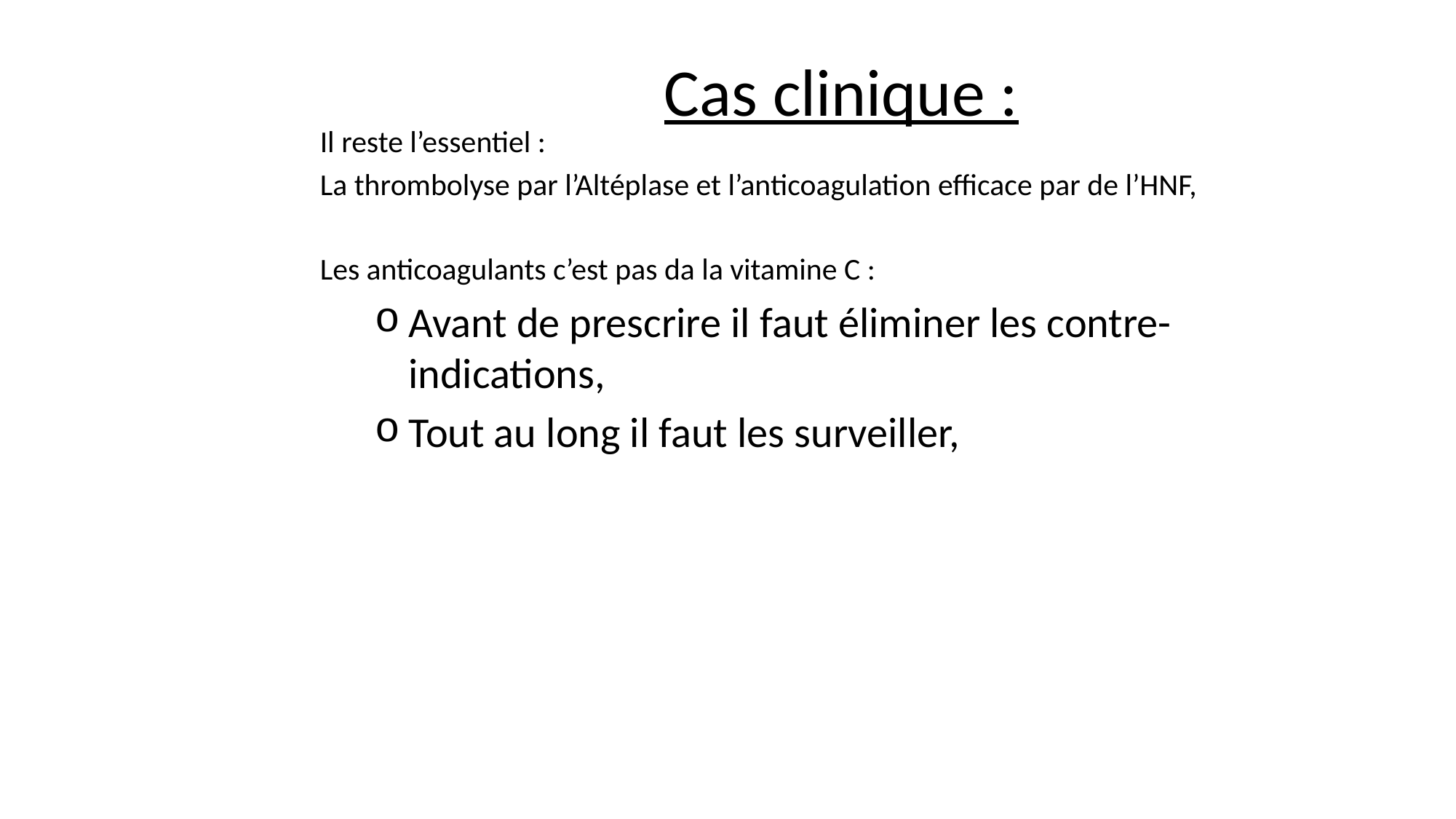

# Cas clinique :
Il reste l’essentiel :
La thrombolyse par l’Altéplase et l’anticoagulation efficace par de l’HNF,

Les anticoagulants c’est pas da la vitamine C :
Avant de prescrire il faut éliminer les contre-indications,
Tout au long il faut les surveiller,